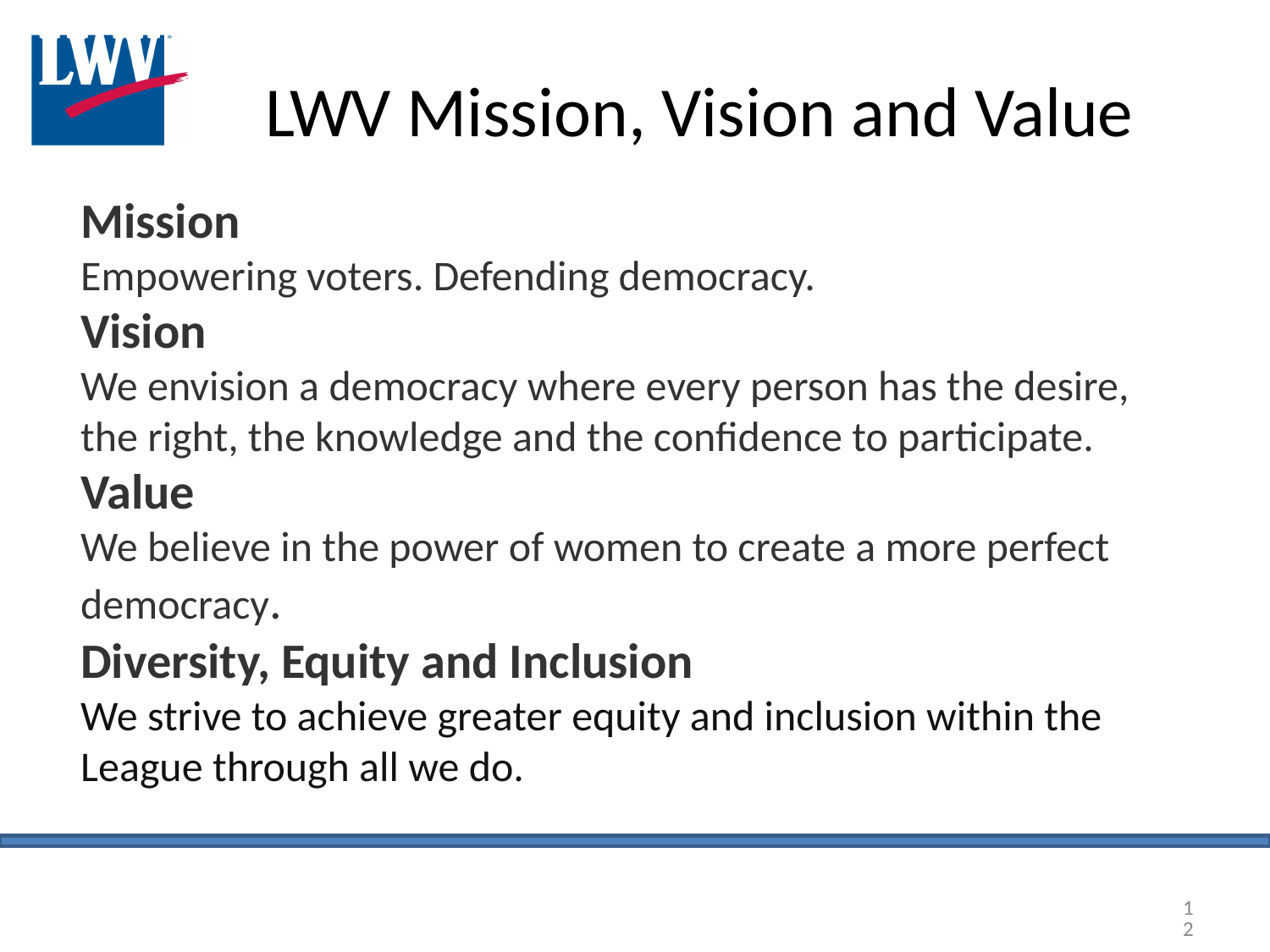

# LWV Mission, Vision and Value
Mission
Empowering voters. Defending democracy.
Vision
We envision a democracy where every person has the desire, the right, the knowledge and the confidence to participate.
Value
We believe in the power of women to create a more perfect democracy.
Diversity, Equity and Inclusion
We strive to achieve greater equity and inclusion within the League through all we do.

LWV - PWFA 2021
12